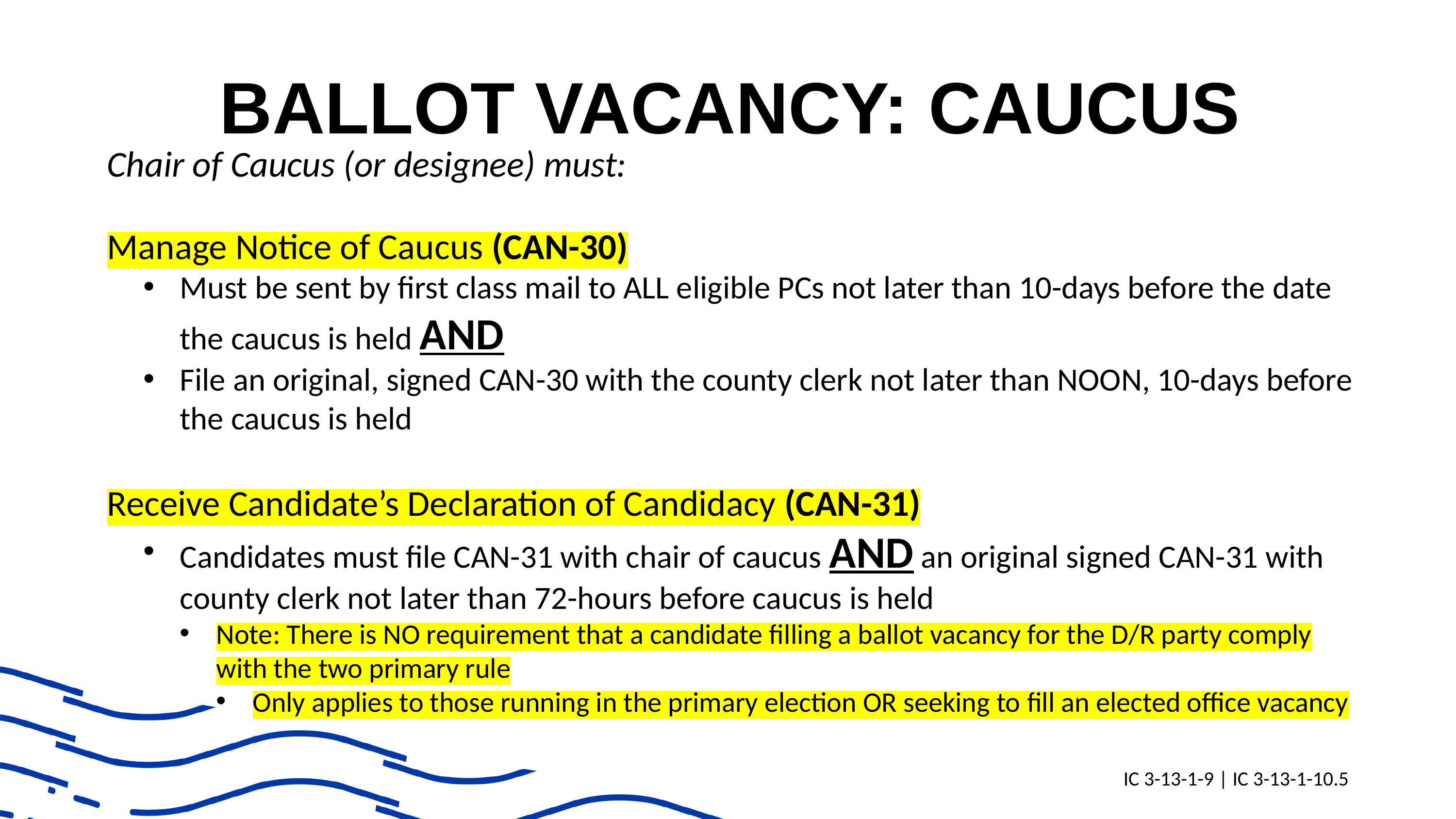

BALLOT VACANCY: CAUCUS
Chair of Caucus (or designee) must:

Manage Notice of Caucus (CAN-30)
Must be sent by first class mail to ALL eligible PCs not later than 10-days before the date the caucus is held AND
File an original, signed CAN-30 with the county clerk not later than NOON, 10-days before the caucus is held

Receive Candidate’s Declaration of Candidacy (CAN-31)
Candidates must file CAN-31 with chair of caucus AND an original signed CAN-31 with county clerk not later than 72-hours before caucus is held
Note: There is NO requirement that a candidate filling a ballot vacancy for the D/R party comply with the two primary rule
Only applies to those running in the primary election OR seeking to fill an elected office vacancy

IC 3-13-1-9 | IC 3-13-1-10.5